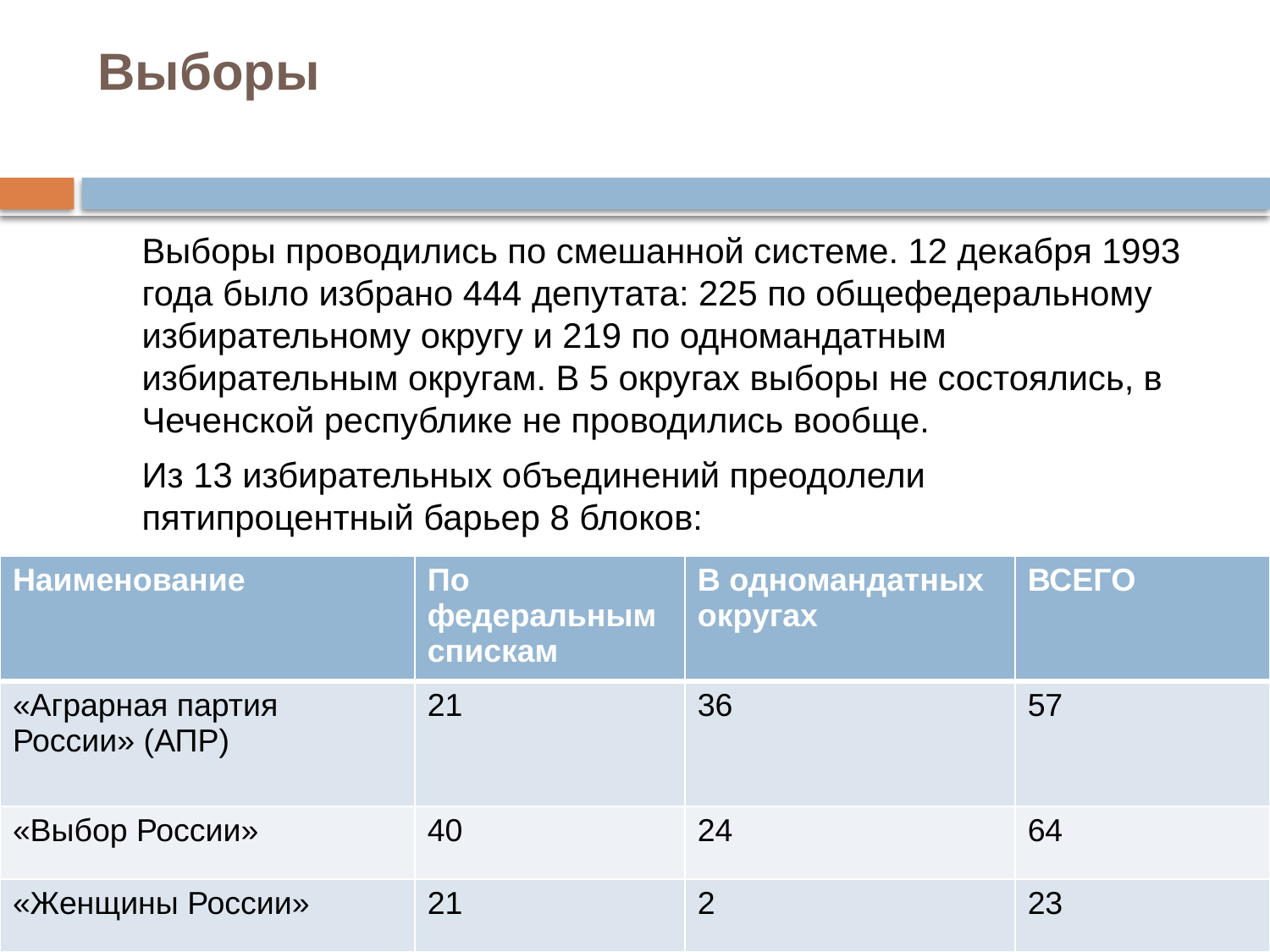

# Выборы
	Выборы проводились по смешанной системе. 12 декабря 1993 года было избрано 444 депутата: 225 по общефедеральному избирательному округу и 219 по одномандатным избирательным округам. В 5 округах выборы не состоялись, в Чеченской республике не проводились вообще.
	Из 13 избирательных объединений преодолели пятипроцентный барьер 8 блоков:

| Наименование | По федеральным спискам | В одномандатных округах | ВСЕГО |
| --- | --- | --- | --- |
| «Аграрная партия России» (АПР) | 21 | 36 | 57 |
| «Выбор России» | 40 | 24 | 64 |
| «Женщины России» | 21 | 2 | 23 |